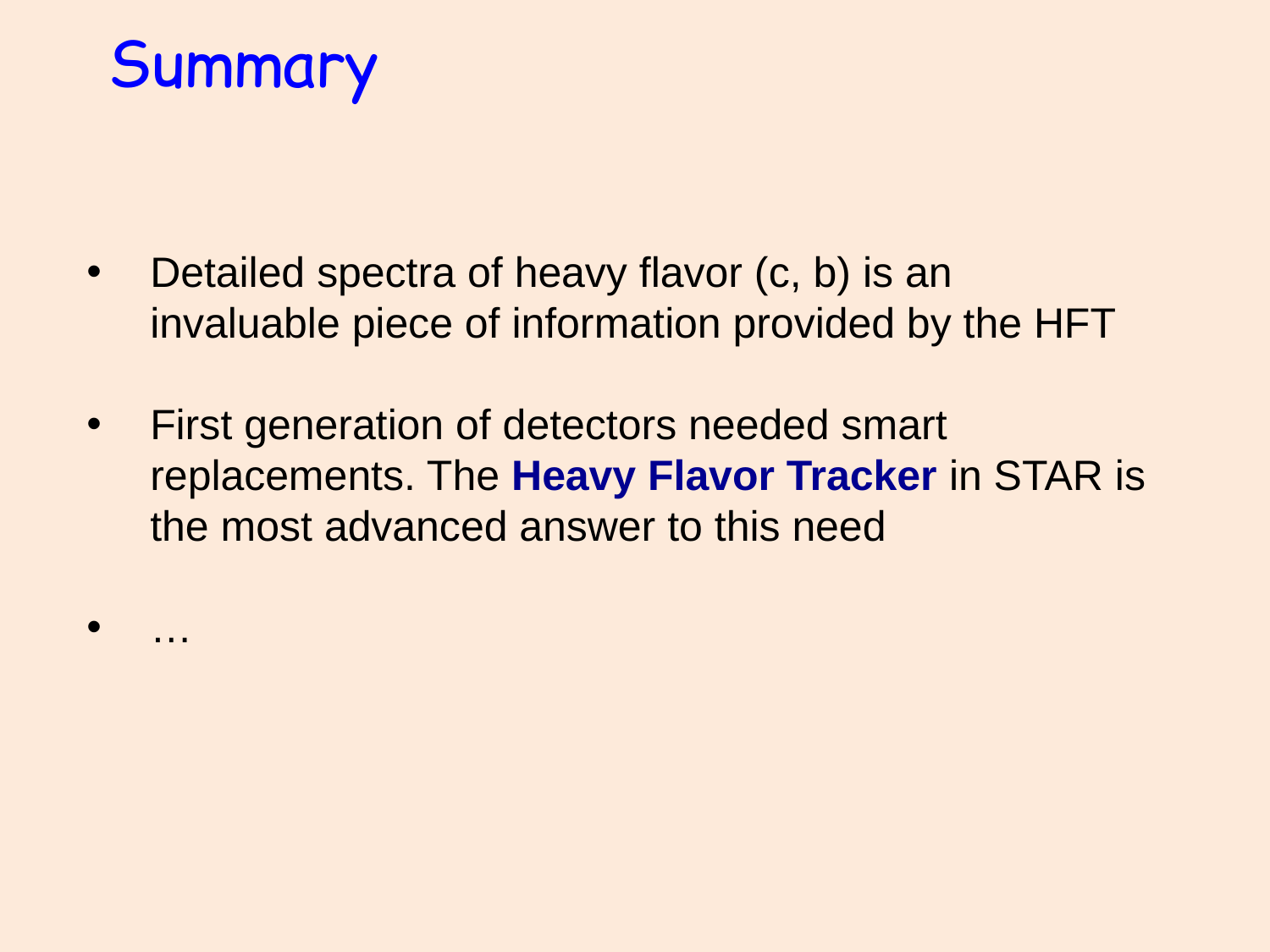

# Summary
Detailed spectra of heavy flavor (c, b) is an invaluable piece of information provided by the HFT

First generation of detectors needed smart replacements. The Heavy Flavor Tracker in STAR is the most advanced answer to this need

…